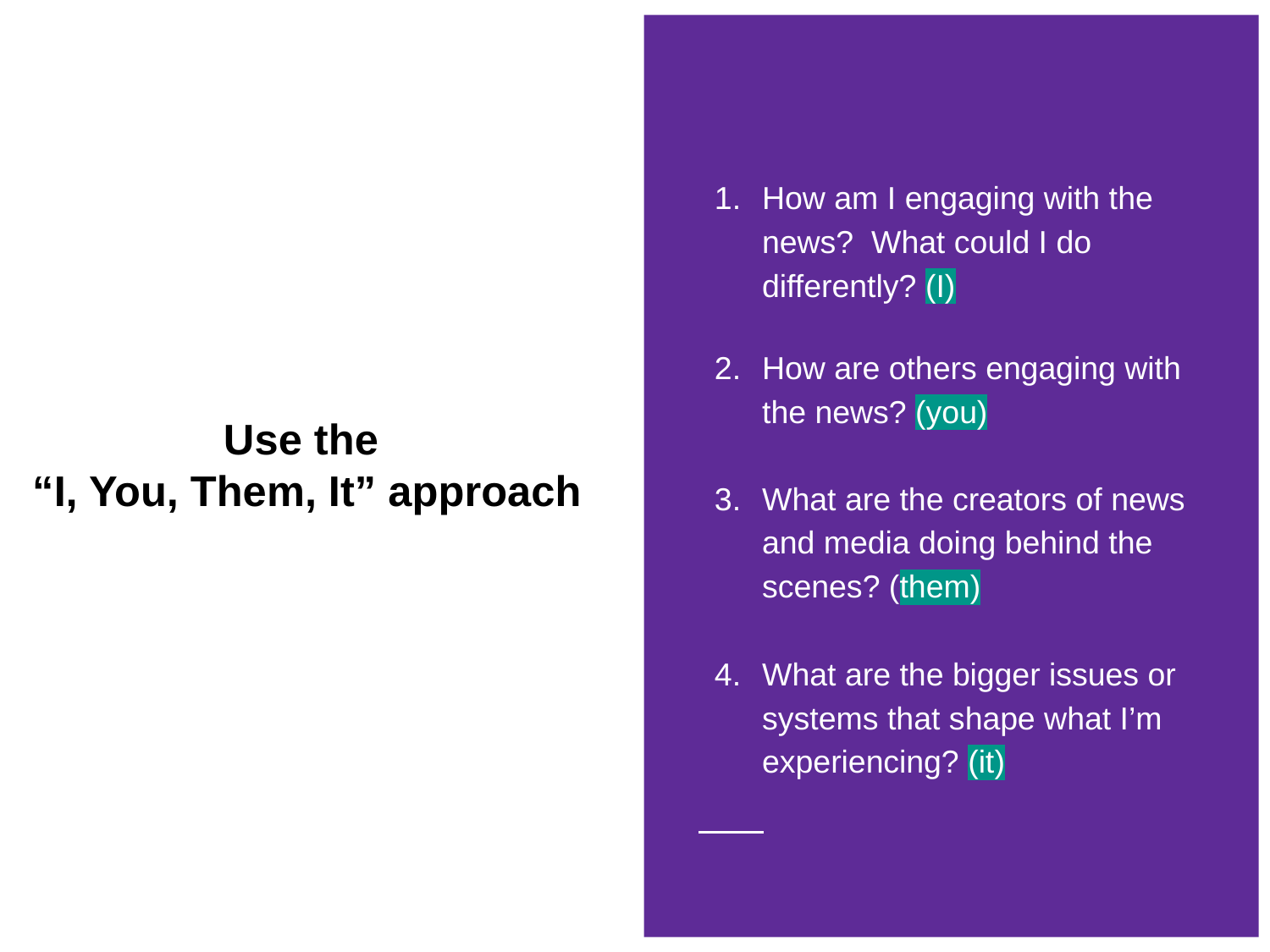

How am I engaging with the news?  What could I do differently? (I)
How are others engaging with the news? (you)
What are the creators of news and media doing behind the scenes? (them)
What are the bigger issues or systems that shape what I’m experiencing? (it)
# Use the
“I, You, Them, It” approach